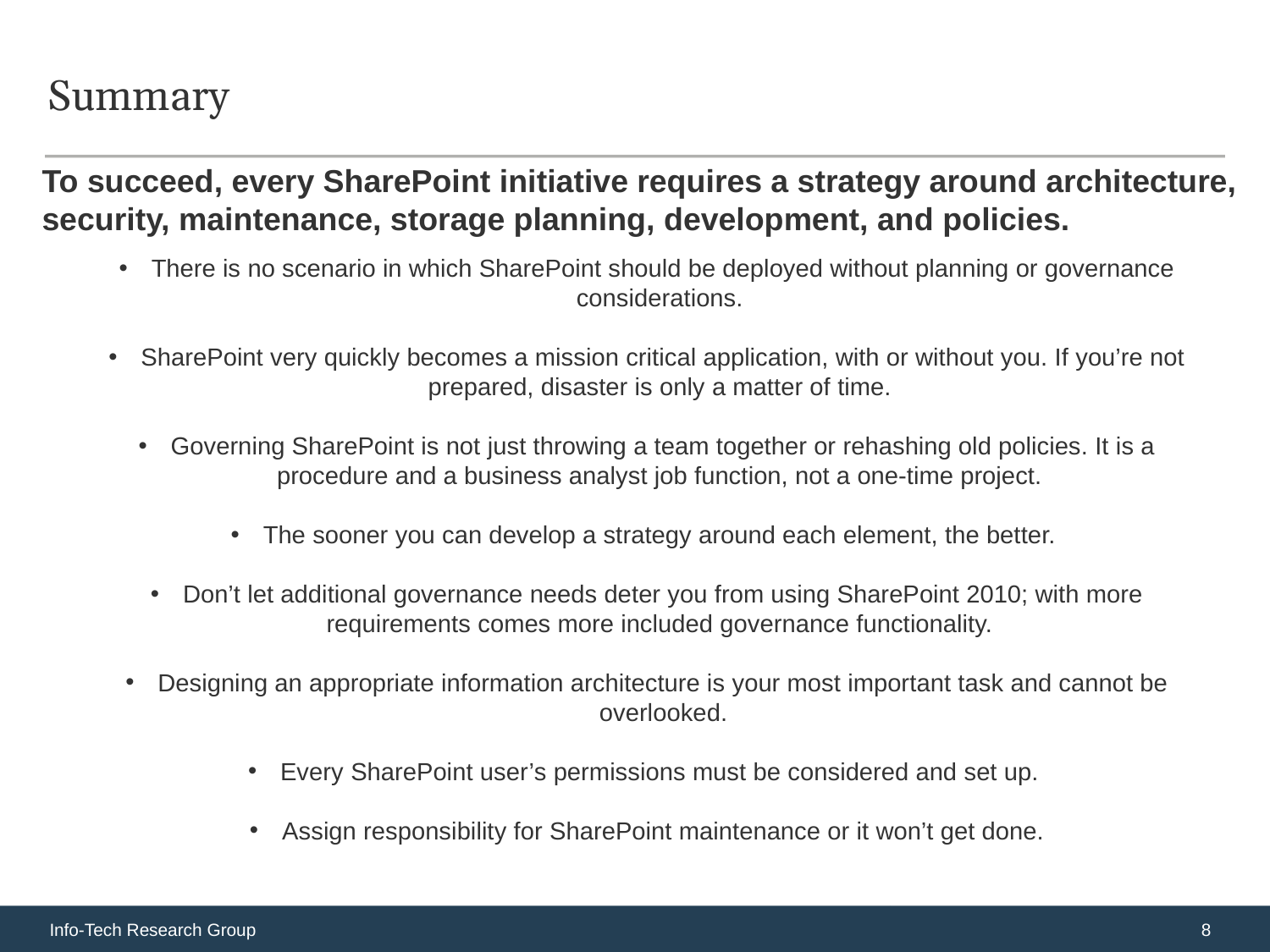

# Summary
To succeed, every SharePoint initiative requires a strategy around architecture, security, maintenance, storage planning, development, and policies.
There is no scenario in which SharePoint should be deployed without planning or governance considerations.

SharePoint very quickly becomes a mission critical application, with or without you. If you’re not prepared, disaster is only a matter of time.

Governing SharePoint is not just throwing a team together or rehashing old policies. It is a procedure and a business analyst job function, not a one-time project.

The sooner you can develop a strategy around each element, the better.

Don’t let additional governance needs deter you from using SharePoint 2010; with more requirements comes more included governance functionality.

Designing an appropriate information architecture is your most important task and cannot be overlooked.

Every SharePoint user’s permissions must be considered and set up.

Assign responsibility for SharePoint maintenance or it won’t get done.